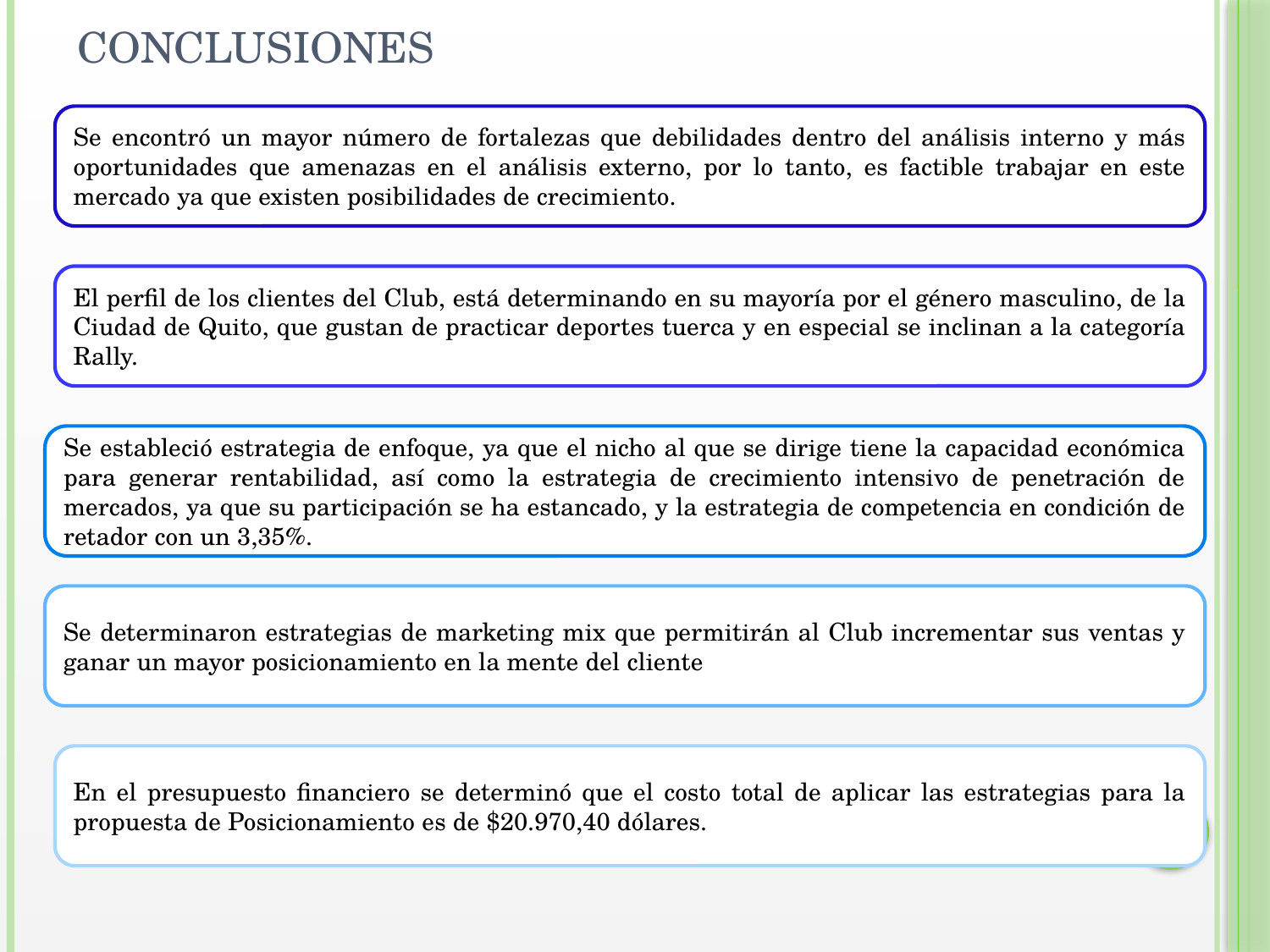

Conclusiones
Se encontró un mayor número de fortalezas que debilidades dentro del análisis interno y más oportunidades que amenazas en el análisis externo, por lo tanto, es factible trabajar en este mercado ya que existen posibilidades de crecimiento.
El perfil de los clientes del Club, está determinando en su mayoría por el género masculino, de la Ciudad de Quito, que gustan de practicar deportes tuerca y en especial se inclinan a la categoría Rally.
Se estableció estrategia de enfoque, ya que el nicho al que se dirige tiene la capacidad económica para generar rentabilidad, así como la estrategia de crecimiento intensivo de penetración de mercados, ya que su participación se ha estancado, y la estrategia de competencia en condición de retador con un 3,35%.
Se determinaron estrategias de marketing mix que permitirán al Club incrementar sus ventas y ganar un mayor posicionamiento en la mente del cliente
En el presupuesto financiero se determinó que el costo total de aplicar las estrategias para la propuesta de Posicionamiento es de $20.970,40 dólares.